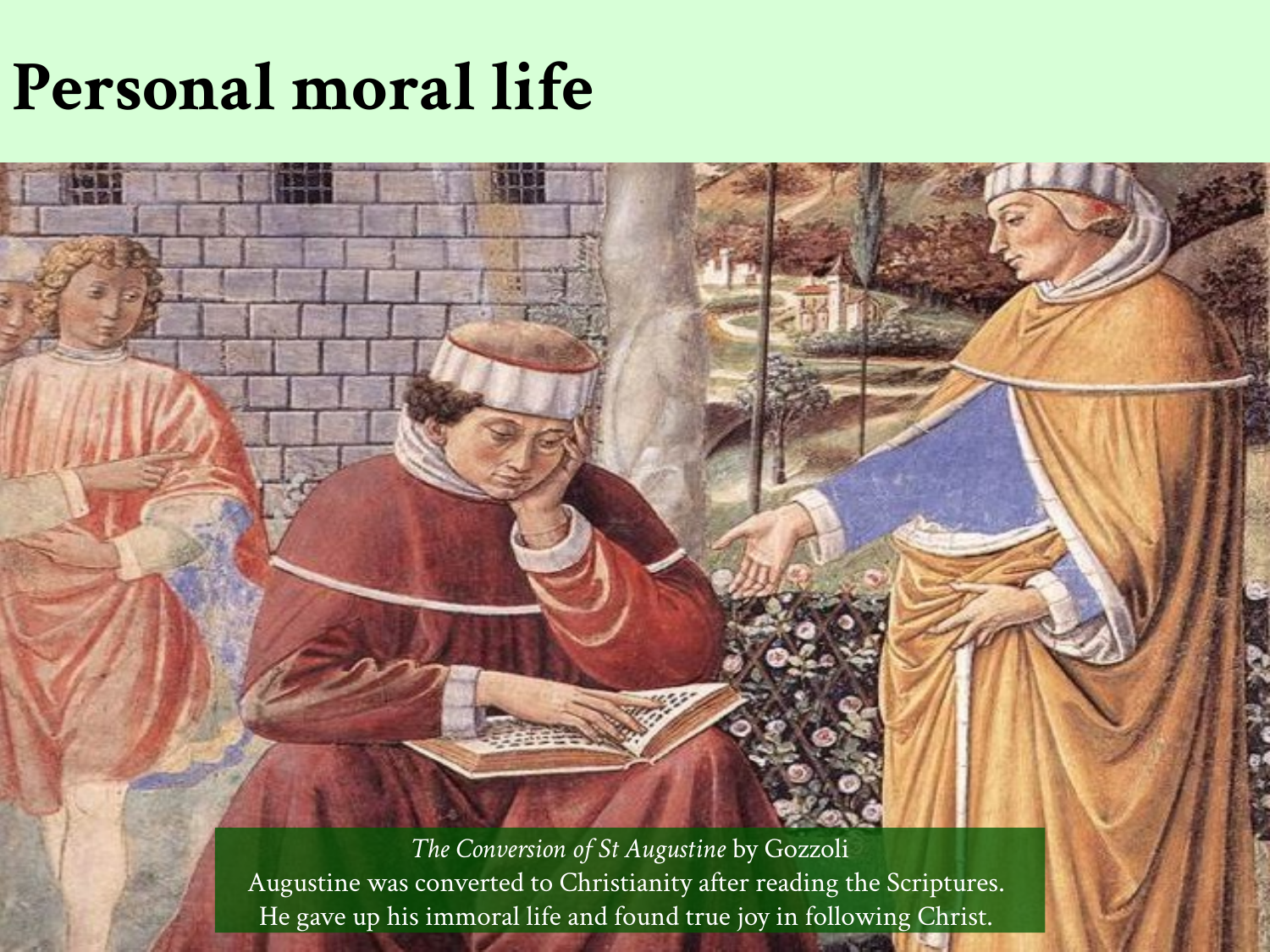

Personal moral life
# Personal moral life (1)
The Conversion of St Augustine by Gozzoli
Augustine was converted to Christianity after reading the Scriptures.
He gave up his immoral life and found true joy in following Christ.